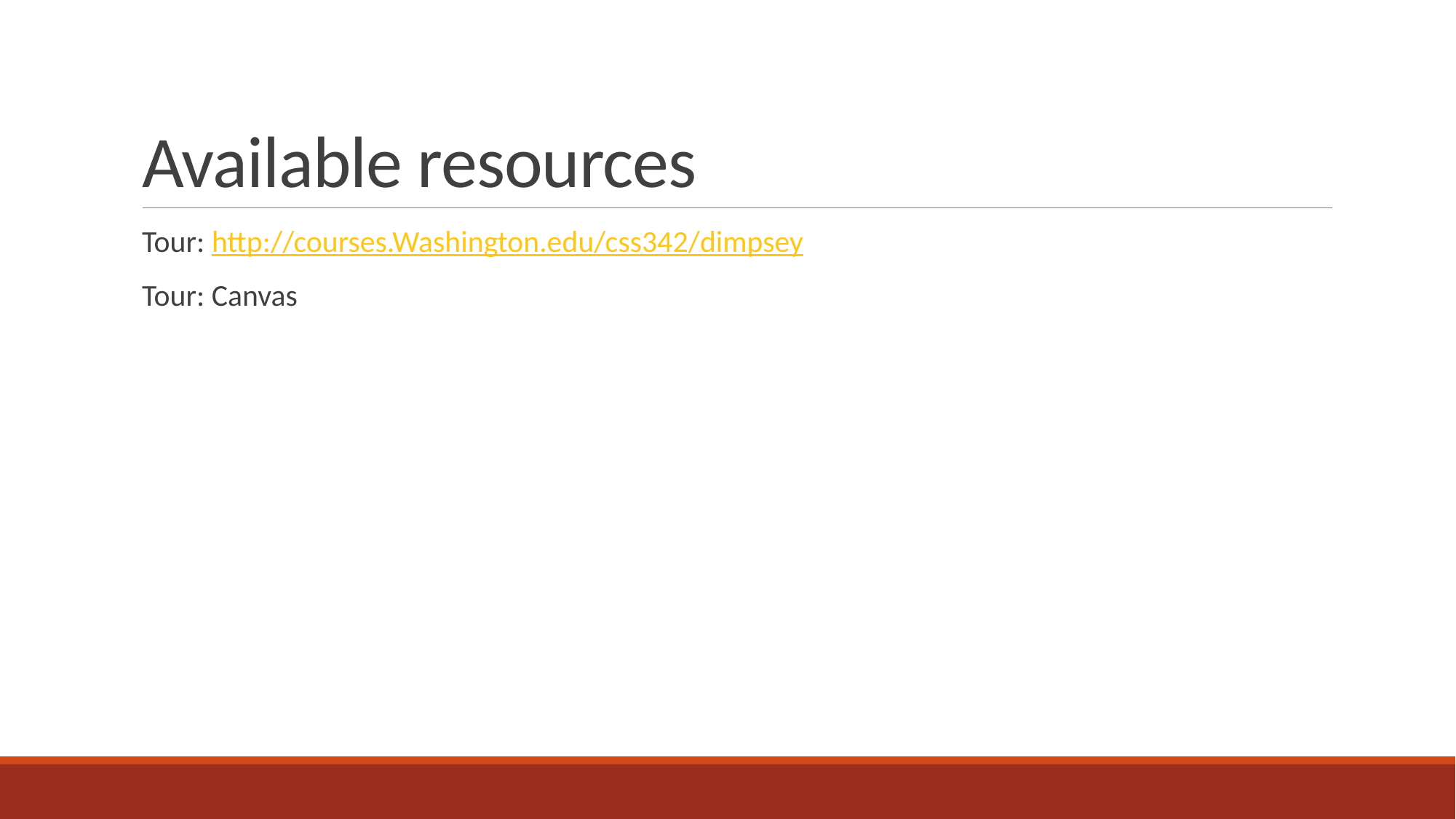

# Available resources
Tour: http://courses.Washington.edu/css342/dimpsey
Tour: Canvas